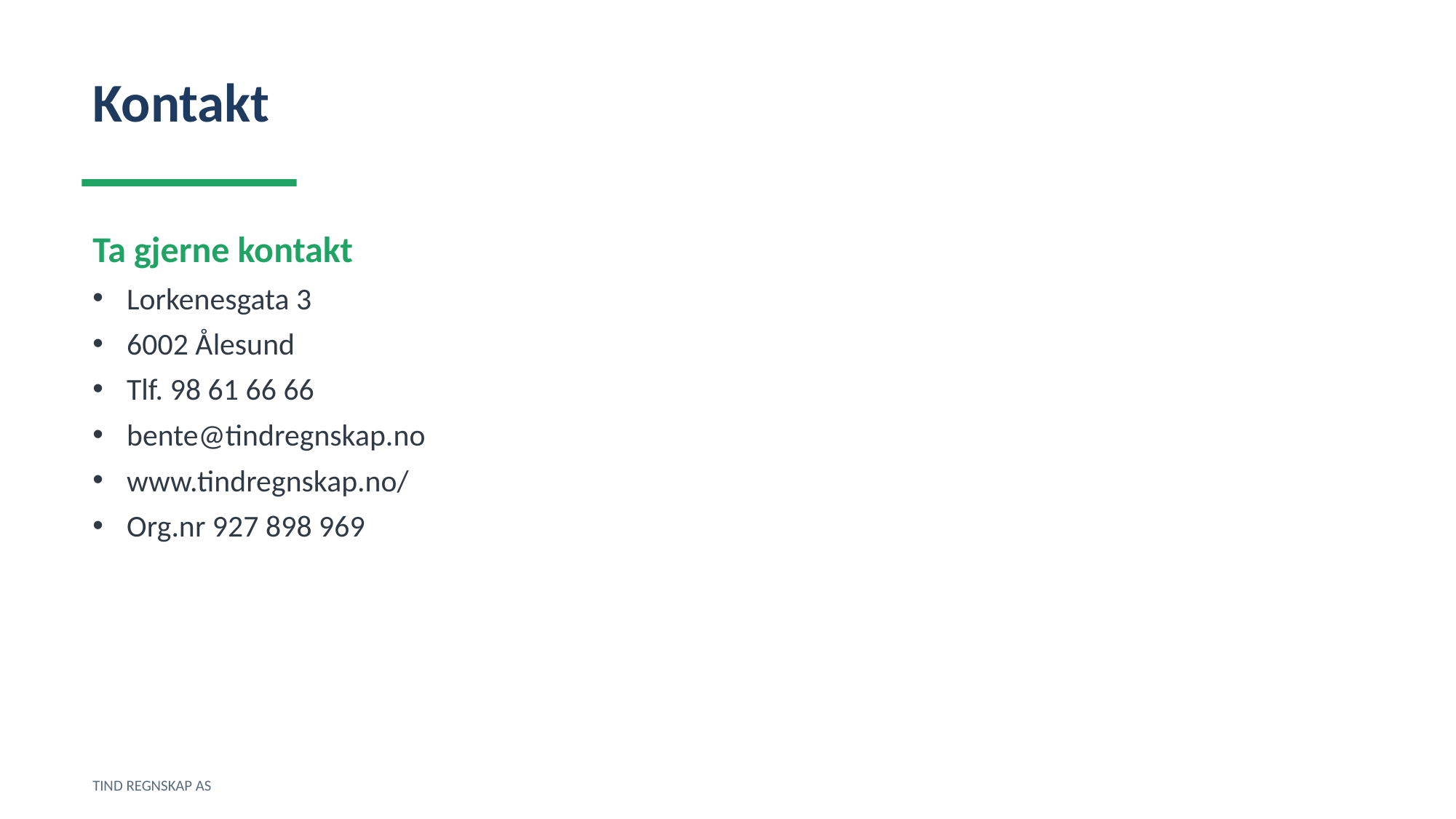

Kontakt

Ta gjerne kontakt
Lorkenesgata 3
6002 Ålesund
Tlf. 98 61 66 66
bente@tindregnskap.no
www.tindregnskap.no/
Org.nr 927 898 969
TIND REGNSKAP AS